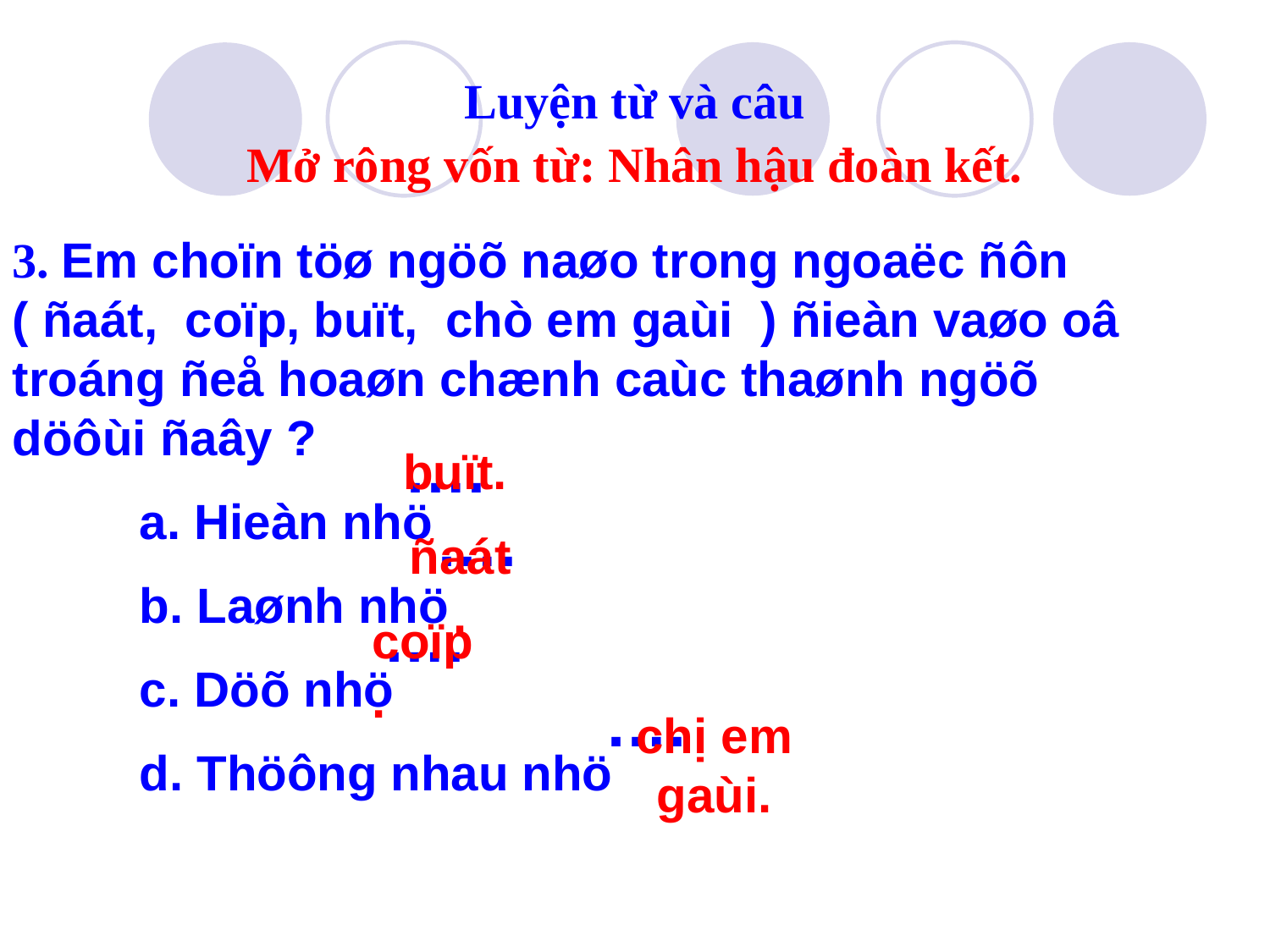

Luyện từ và câu
Mở rông vốn từ: Nhân hậu đoàn kết.
3. Em choïn töø ngöõ naøo trong ngoaëc ñôn ( ñaát,  coïp, buït,  chò em gaùi  ) ñieàn vaøo oâ troáng ñeå hoaøn chænh caùc thaønh ngöõ döôùi ñaây ?
	a. Hieàn nhö
	b. Laønh nhö
	c. Döõ nhö
	d. Thöông nhau nhö
….
buït.
….
ñaát.
….
coïp.
….
chị em gaùi.